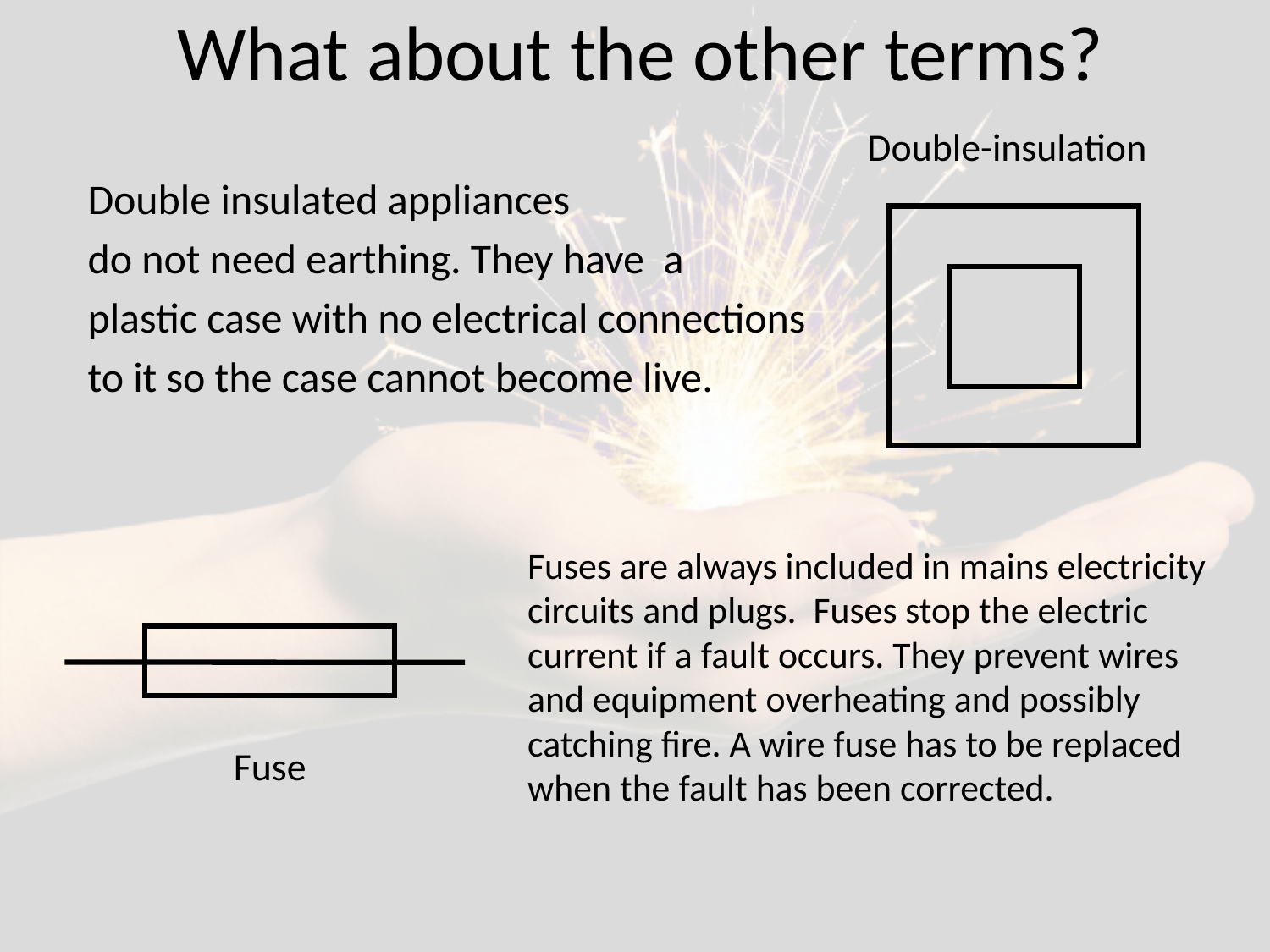

# What about the other terms?
Double-insulation
Double insulated appliances
do not need earthing. They have  a
plastic case with no electrical connections
to it so the case cannot become live.

Fuses are always included in mains electricity circuits and plugs.  Fuses stop the electric current if a fault occurs. They prevent wires and equipment overheating and possibly catching fire. A wire fuse has to be replaced when the fault has been corrected.

Fuse